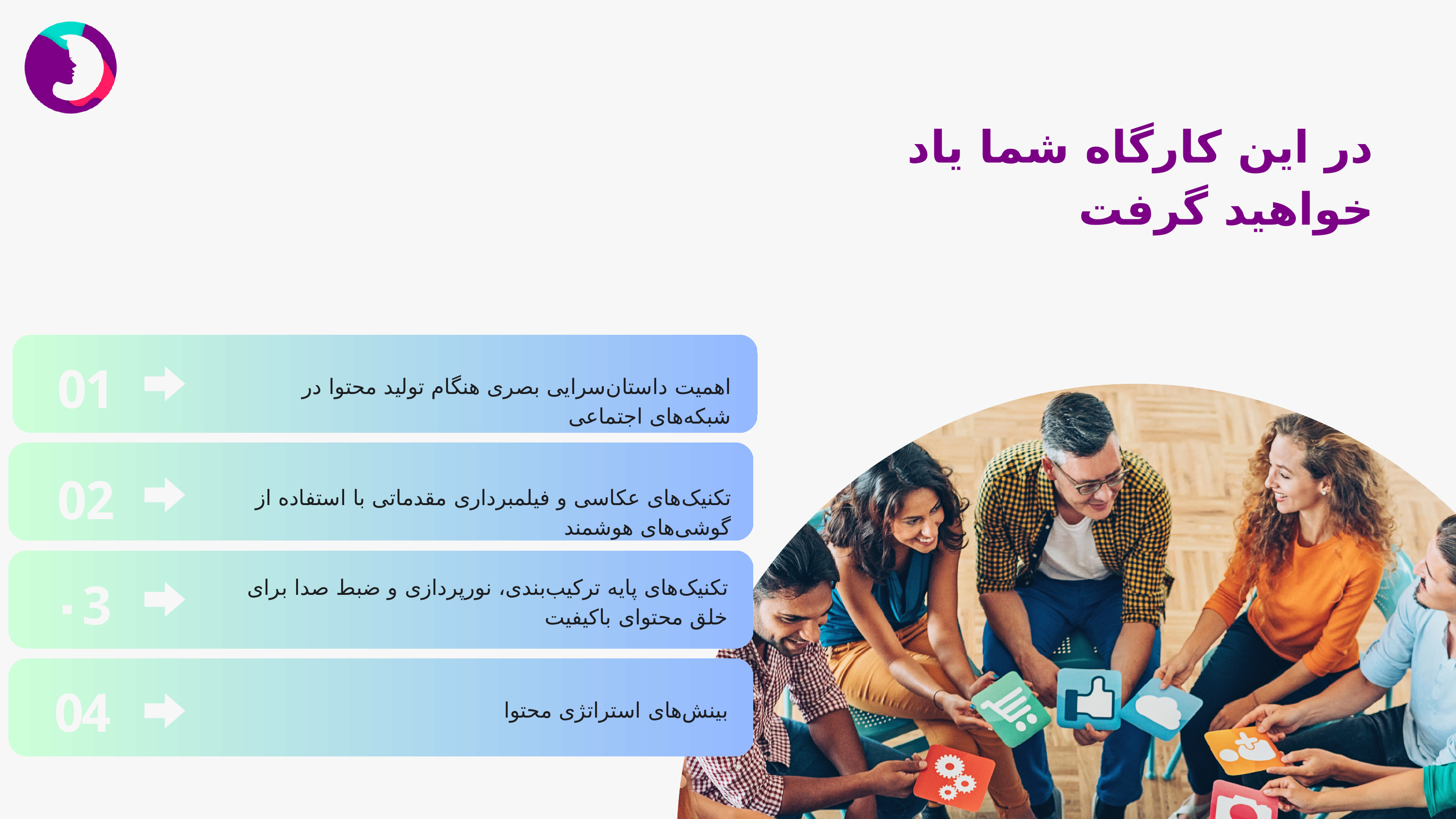

در این کارگاه شما یاد خواهید گرفت

01
اهمیت داستان‌سرایی بصری هنگام تولید محتوا در شبکه‌های اجتماعی

02
تکنیک‌های عکاسی و فیلمبرداری مقدماتی با استفاده از گوشی‌های هوشمند

۰3
تکنیک‌های پایه ترکیب‌بندی، نورپردازی و ضبط صدا برای خلق محتوای باکیفیت

04
بینش‌های استراتژی محتوا